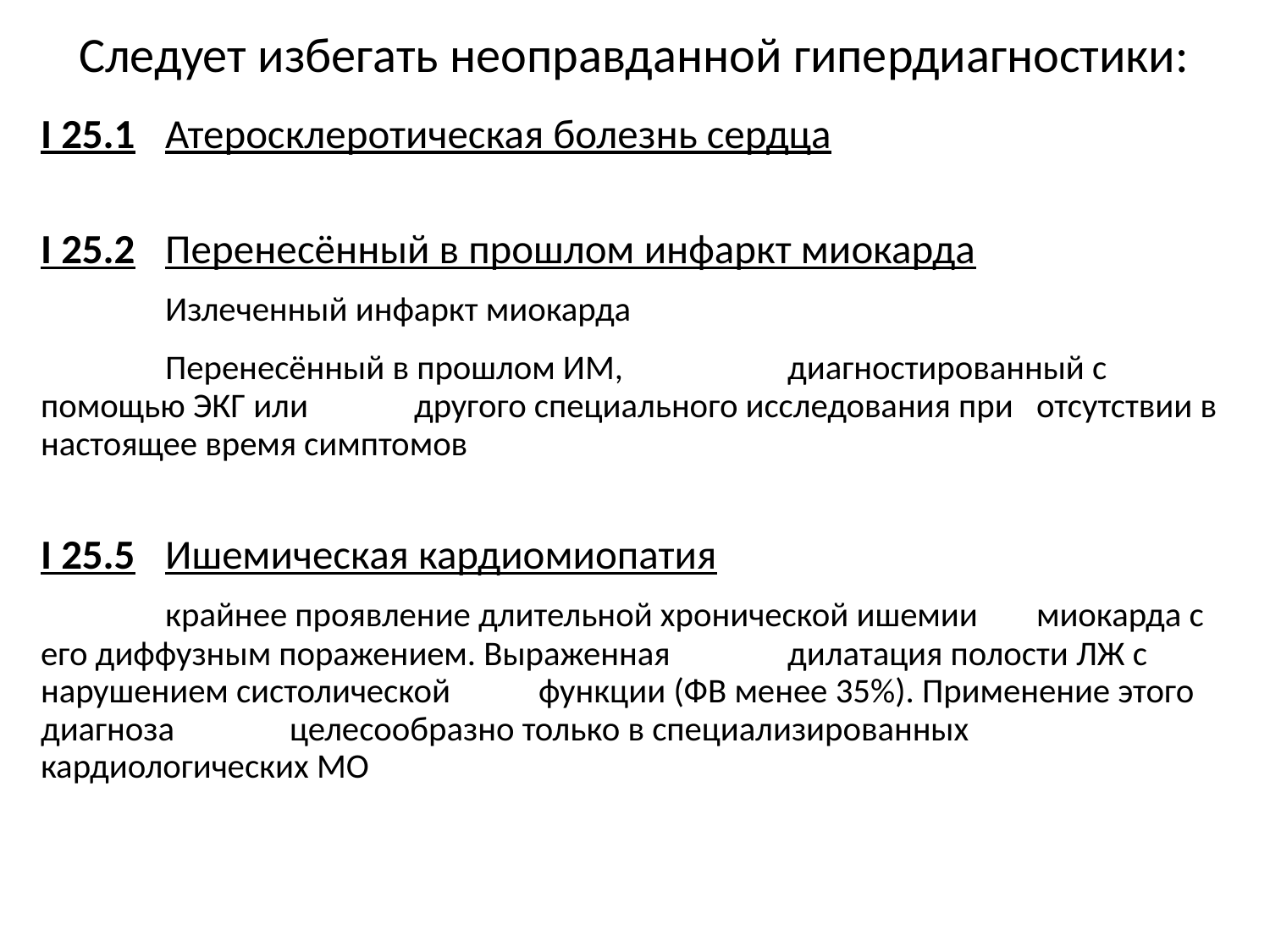

# Следует избегать неоправданной гипердиагностики:
I 25.1	Атеросклеротическая болезнь сердца

I 25.2	Перенесённый в прошлом инфаркт миокарда
		Излеченный инфаркт миокарда
		Перенесённый в прошлом ИМ, 							диагностированный с помощью ЭКГ или 						другого специального исследования при 						отсутствии в настоящее время симптомов

I 25.5	Ишемическая кардиомиопатия
		крайнее проявление длительной хронической ишемии 				миокарда с его диффузным поражением. Выраженная 				дилатация полости ЛЖ с нарушением систолической 				функции (ФВ менее 35%). Применение этого диагноза 				целесообразно только в специализированных 					кардиологических МО